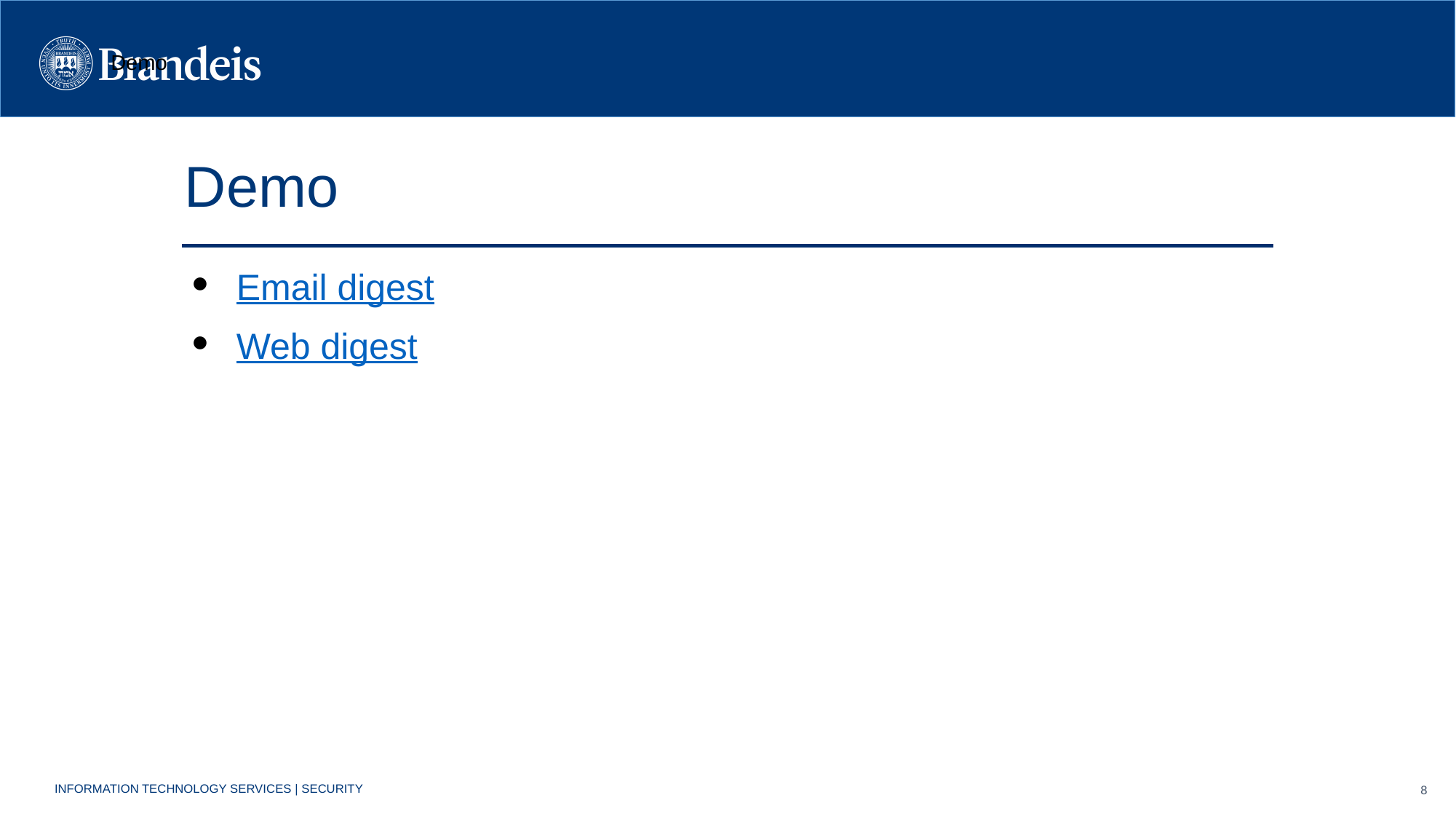

Demo
Demo
Email digest
Web digest
INFORMATION TECHNOLOGY SERVICES | SECURITY